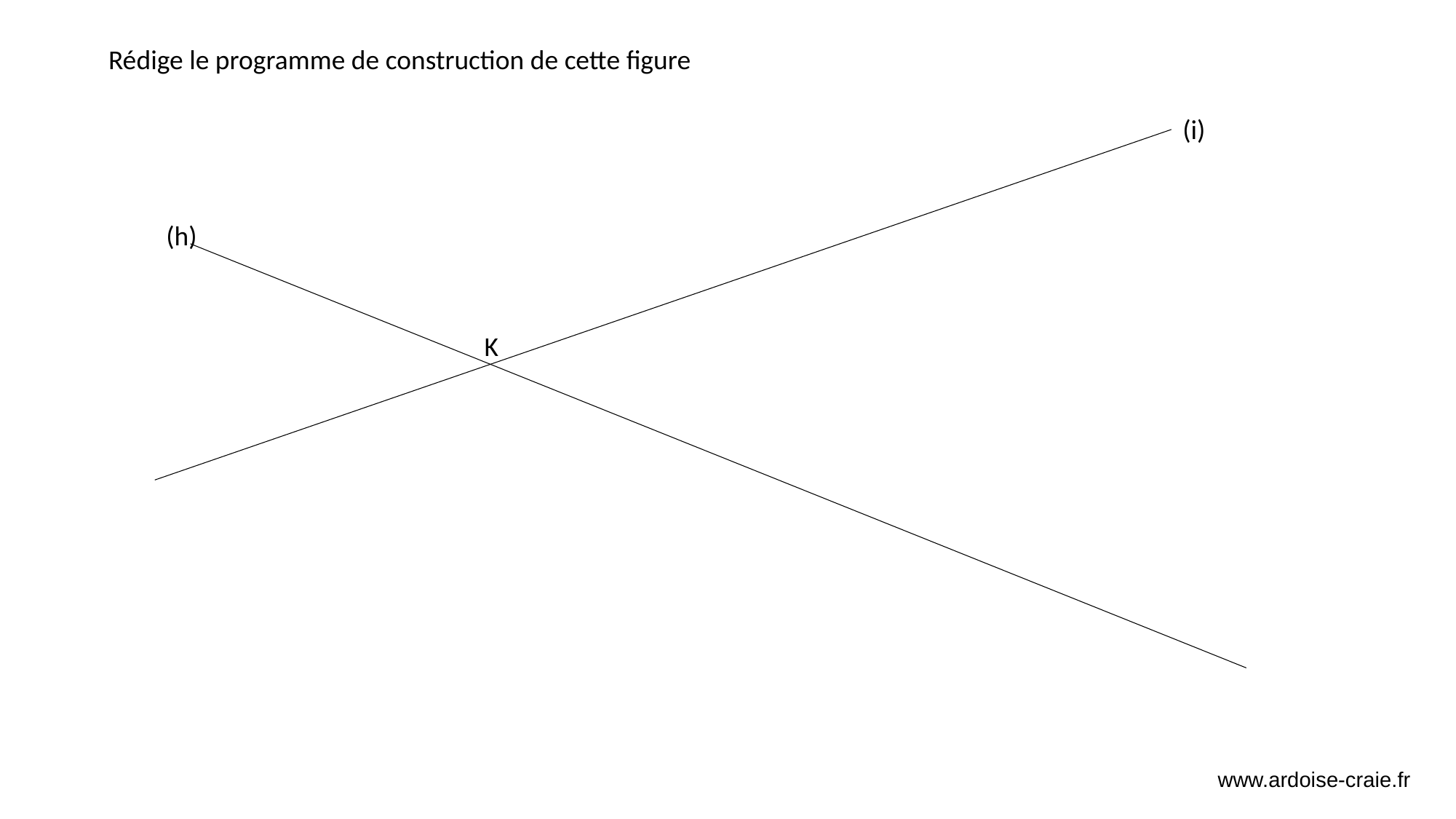

Rédige le programme de construction de cette figure
(i)
(h)
K
www.ardoise-craie.fr